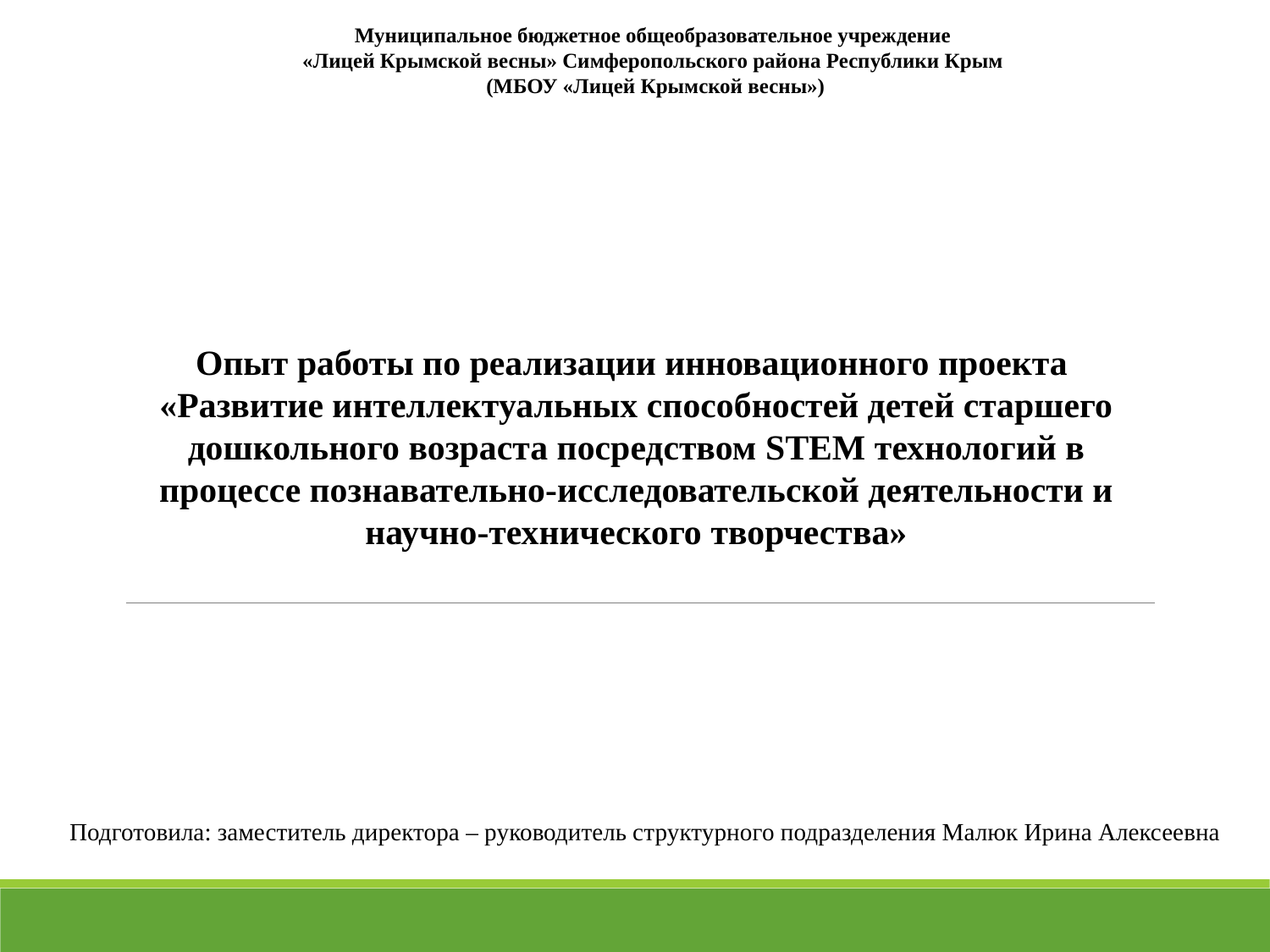

Муниципальное бюджетное общеобразовательное учреждение
«Лицей Крымской весны» Симферопольского района Республики Крым
(МБОУ «Лицей Крымской весны»)
Опыт работы по реализации инновационного проекта
«Развитие интеллектуальных способностей детей старшего дошкольного возраста посредством STEM технологий в процессе познавательно-исследовательской деятельности и научно-технического творчества»

Подготовила: заместитель директора – руководитель структурного подразделения Малюк Ирина Алексеевна